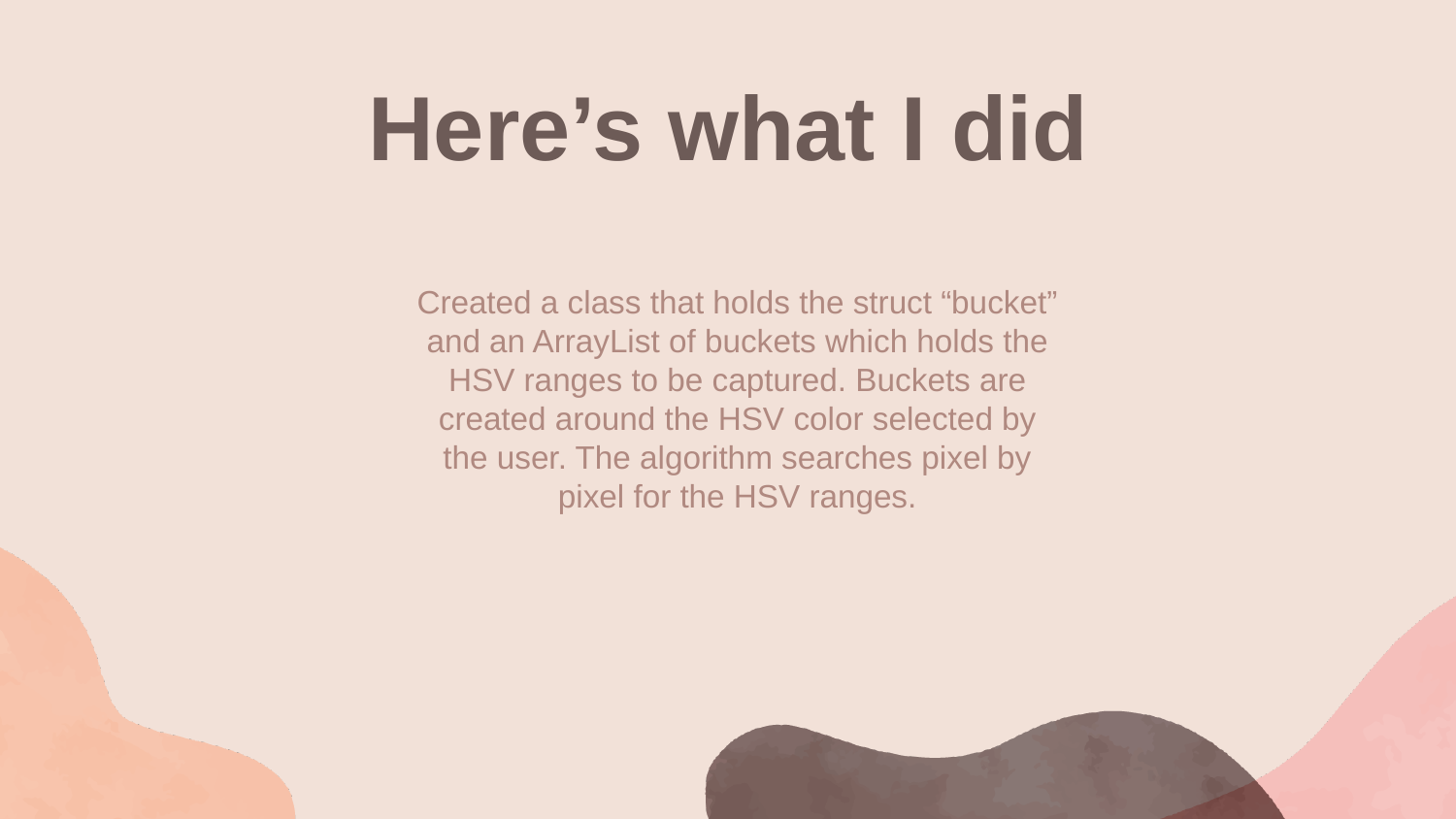

# Here’s what I did
Created a class that holds the struct “bucket” and an ArrayList of buckets which holds the HSV ranges to be captured. Buckets are created around the HSV color selected by the user. The algorithm searches pixel by pixel for the HSV ranges.